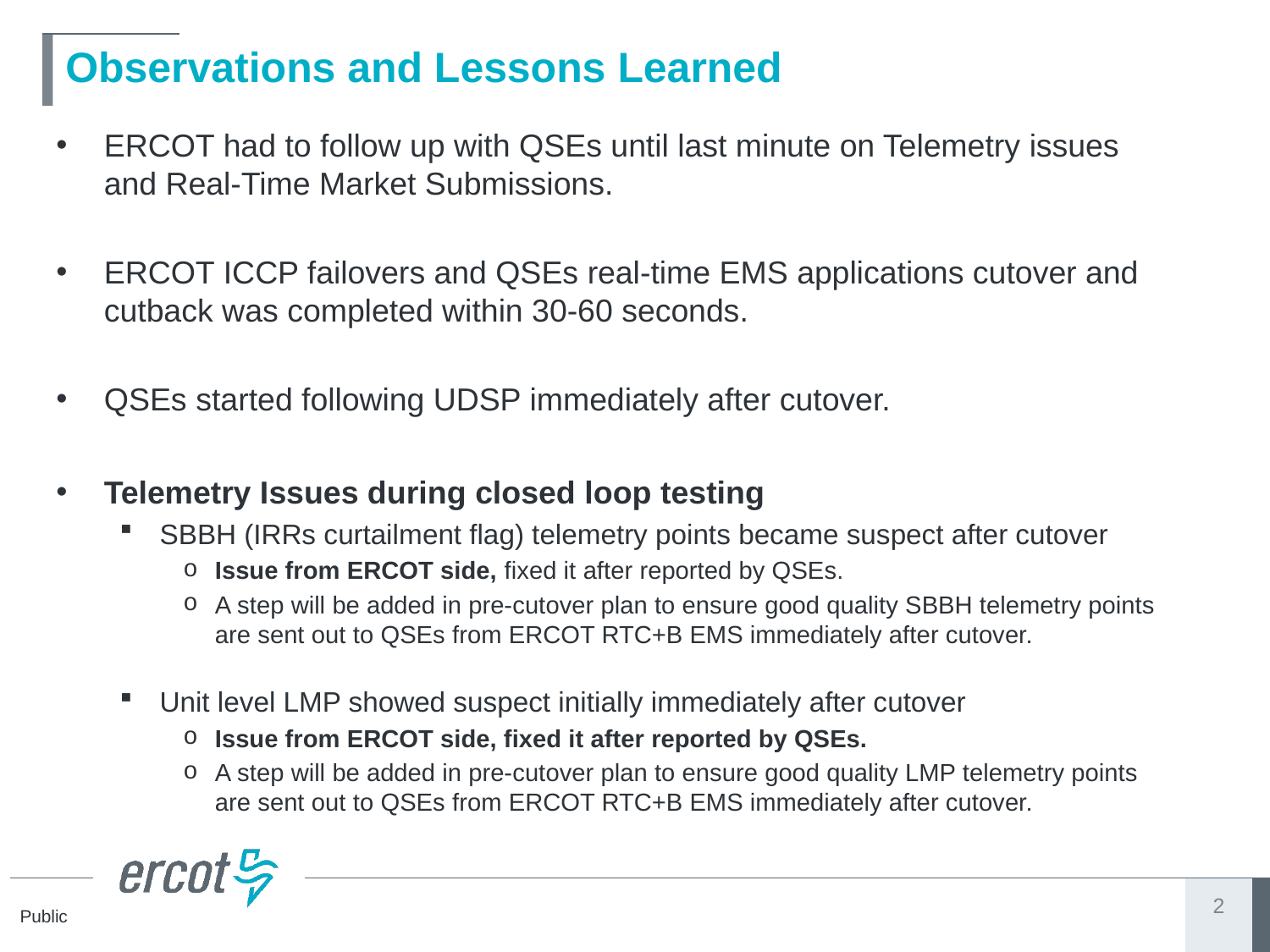

# Observations and Lessons Learned
ERCOT had to follow up with QSEs until last minute on Telemetry issues and Real-Time Market Submissions.

ERCOT ICCP failovers and QSEs real-time EMS applications cutover and cutback was completed within 30-60 seconds.

QSEs started following UDSP immediately after cutover.

Telemetry Issues during closed loop testing
SBBH (IRRs curtailment flag) telemetry points became suspect after cutover
Issue from ERCOT side, fixed it after reported by QSEs.
A step will be added in pre-cutover plan to ensure good quality SBBH telemetry points are sent out to QSEs from ERCOT RTC+B EMS immediately after cutover.

Unit level LMP showed suspect initially immediately after cutover
Issue from ERCOT side, fixed it after reported by QSEs.
A step will be added in pre-cutover plan to ensure good quality LMP telemetry points are sent out to QSEs from ERCOT RTC+B EMS immediately after cutover.

2